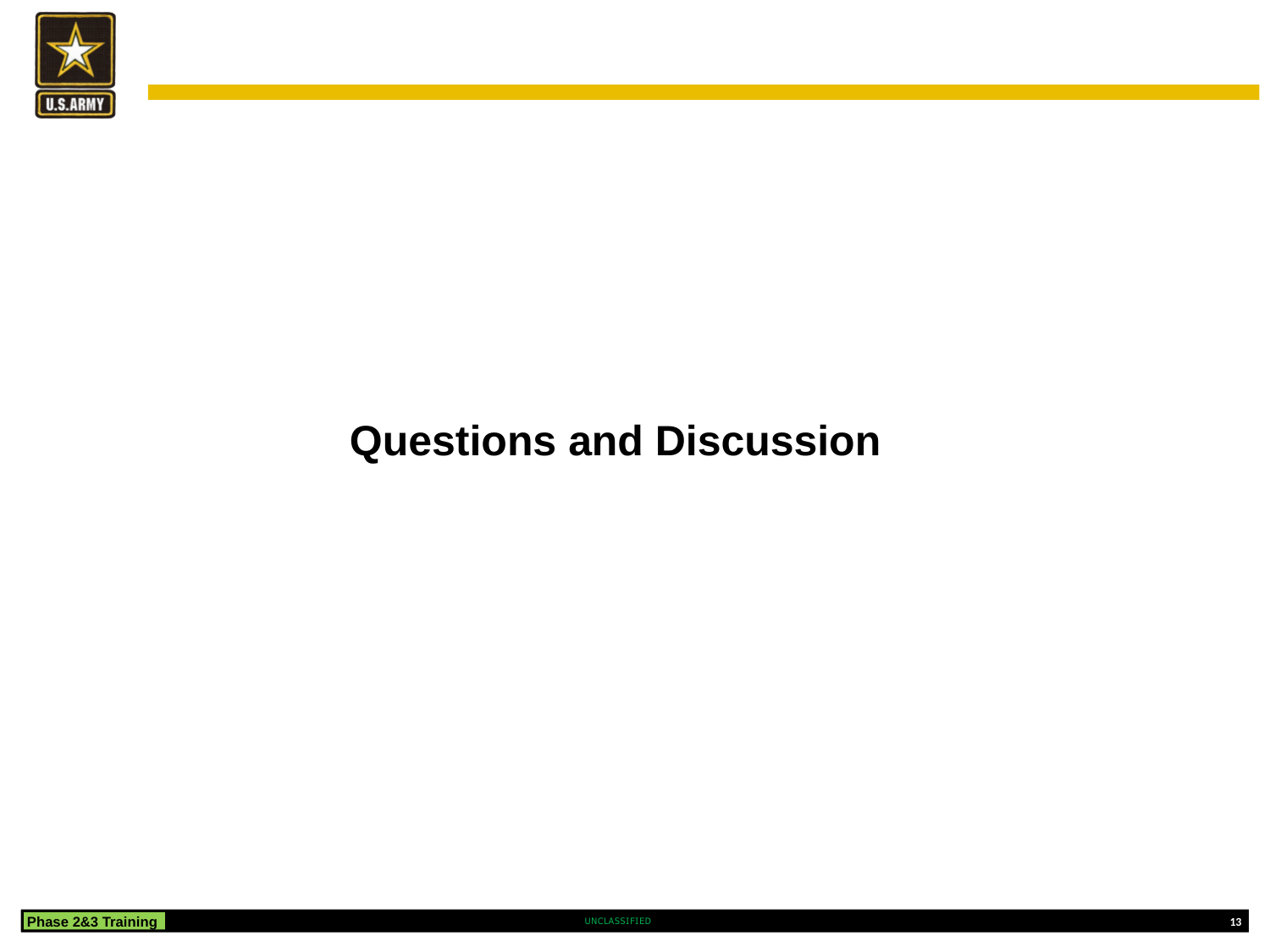

# Questions and Discussion
Phase 2&3 Training